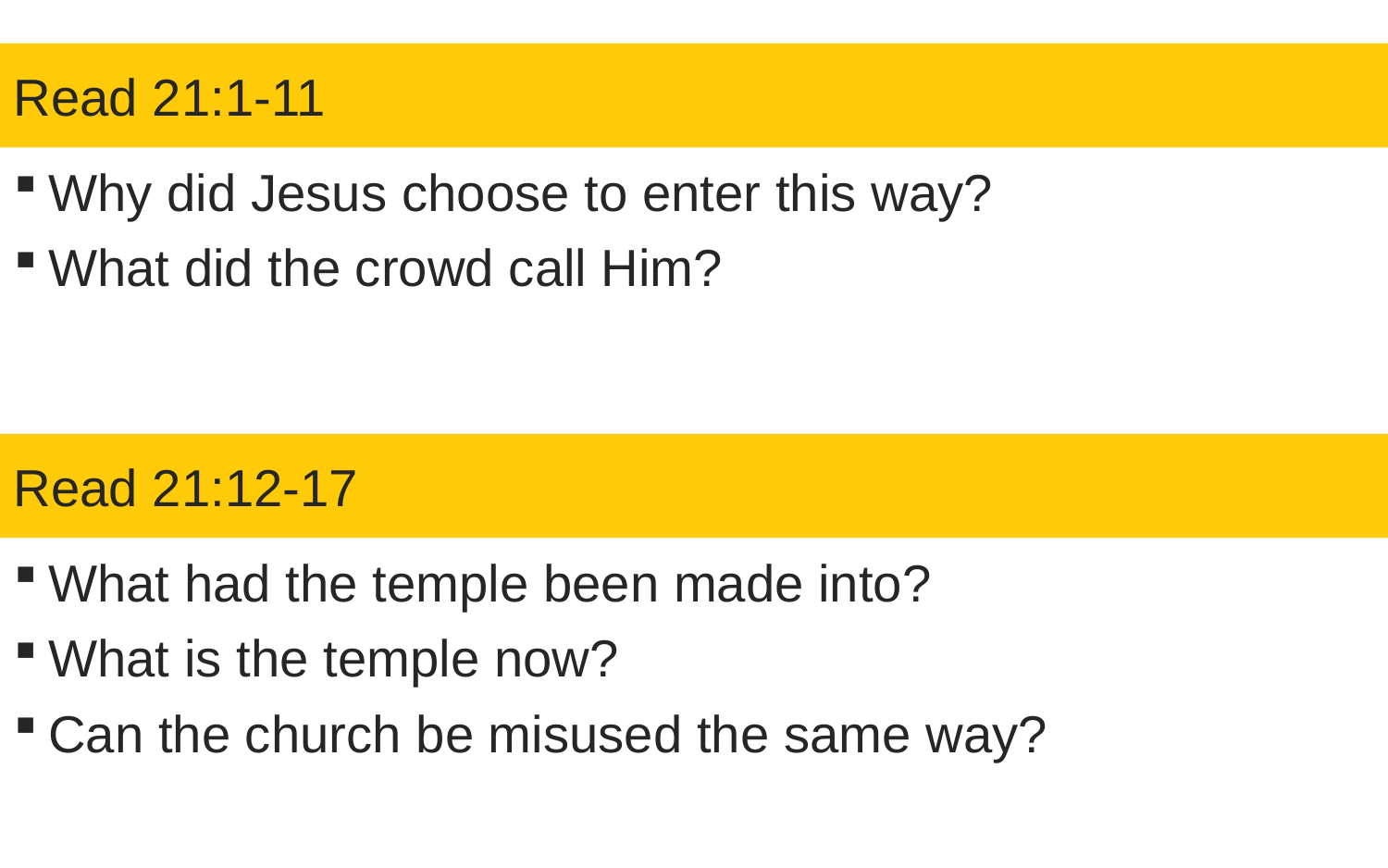

Read 21:1-11
Why did Jesus choose to enter this way?
What did the crowd call Him?
Read 21:12-17
What had the temple been made into?
What is the temple now?
Can the church be misused the same way?